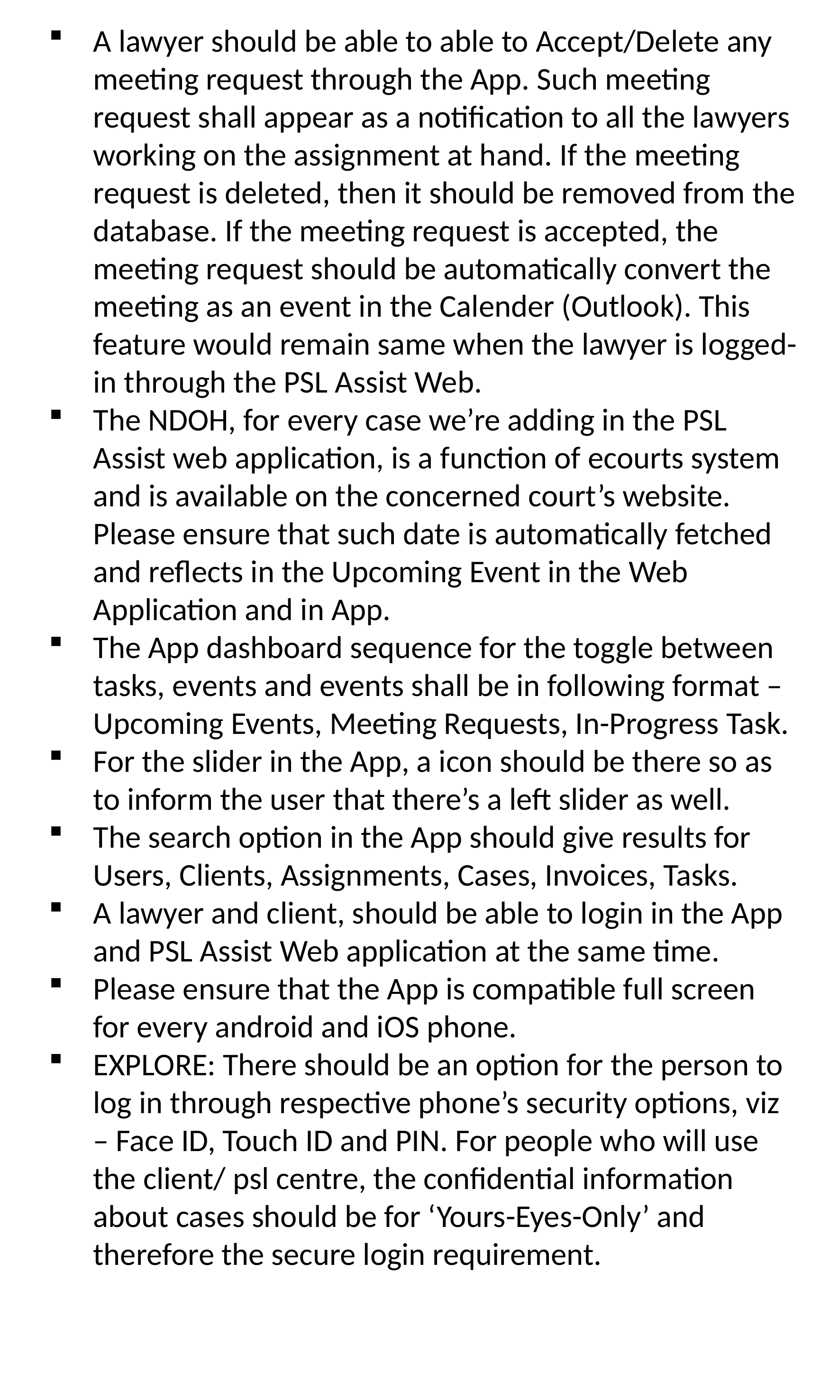

A lawyer should be able to able to Accept/Delete any meeting request through the App. Such meeting request shall appear as a notification to all the lawyers working on the assignment at hand. If the meeting request is deleted, then it should be removed from the database. If the meeting request is accepted, the meeting request should be automatically convert the meeting as an event in the Calender (Outlook). This feature would remain same when the lawyer is logged-in through the PSL Assist Web.
The NDOH, for every case we’re adding in the PSL Assist web application, is a function of ecourts system and is available on the concerned court’s website. Please ensure that such date is automatically fetched and reflects in the Upcoming Event in the Web Application and in App.
The App dashboard sequence for the toggle between tasks, events and events shall be in following format – Upcoming Events, Meeting Requests, In-Progress Task.
For the slider in the App, a icon should be there so as to inform the user that there’s a left slider as well.
The search option in the App should give results for Users, Clients, Assignments, Cases, Invoices, Tasks.
A lawyer and client, should be able to login in the App and PSL Assist Web application at the same time.
Please ensure that the App is compatible full screen for every android and iOS phone.
EXPLORE: There should be an option for the person to log in through respective phone’s security options, viz – Face ID, Touch ID and PIN. For people who will use the client/ psl centre, the confidential information about cases should be for ‘Yours-Eyes-Only’ and therefore the secure login requirement.